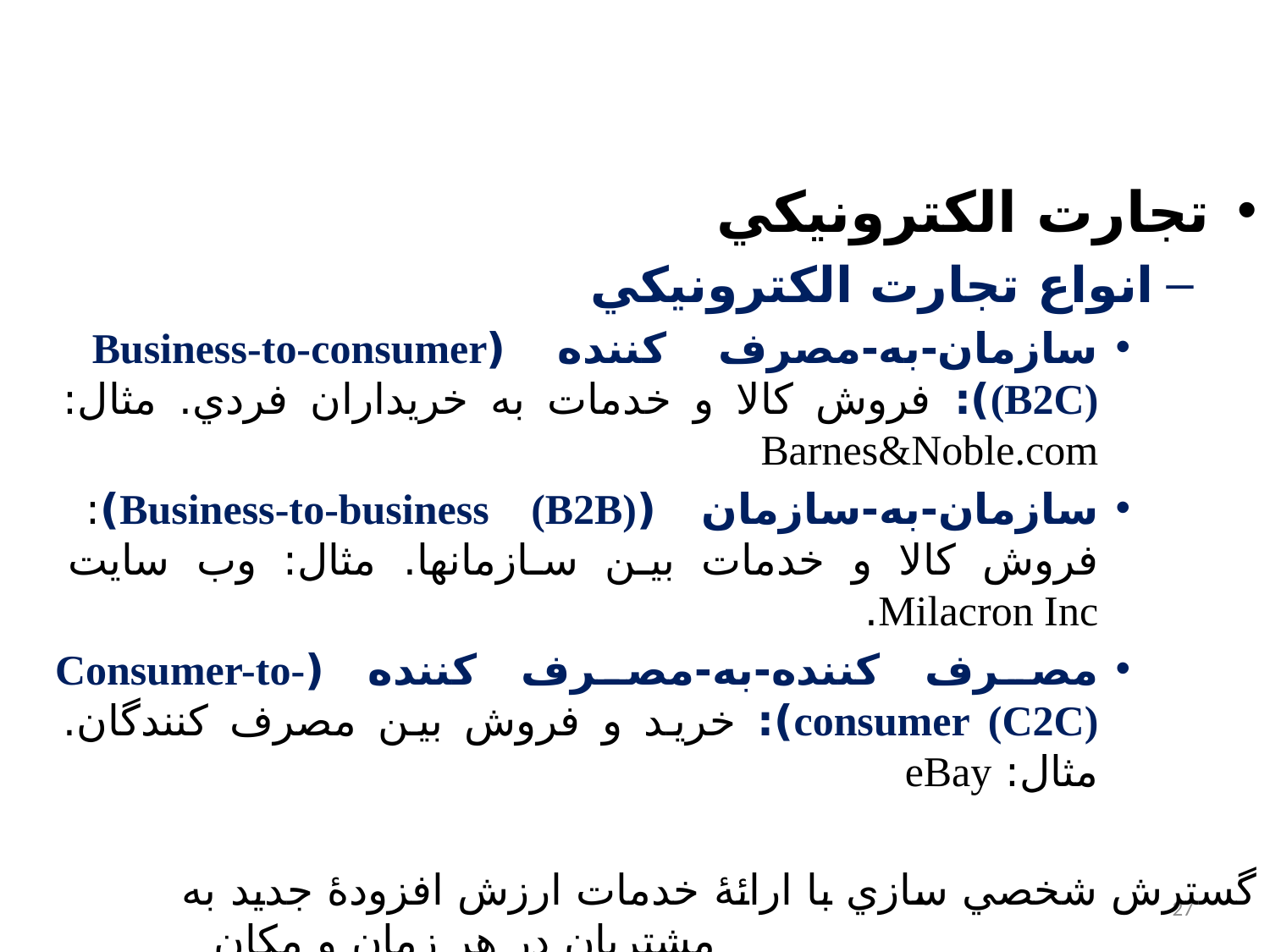

#
تجارت الکترونيکي
انواع تجارت الکترونيکي
سازمان-به-مصرف کننده (Business-to-consumer (B2C)): فروش کالا و خدمات به خريداران فردي. مثال: Barnes&Noble.com
سازمان-به-سازمان (Business-to-business (B2B)): فروش کالا و خدمات بين سازمانها. مثال: وب سايت Milacron Inc.
مصرف کننده-به-مصرف کننده (Consumer-to-consumer (C2C)): خريد و فروش بين مصرف کنندگان. مثال: eBay

گسترش شخصي سازي با ارائۀ خدمات ارزش افزودۀ جديد به مشتريان در هر زمان و مکان
27